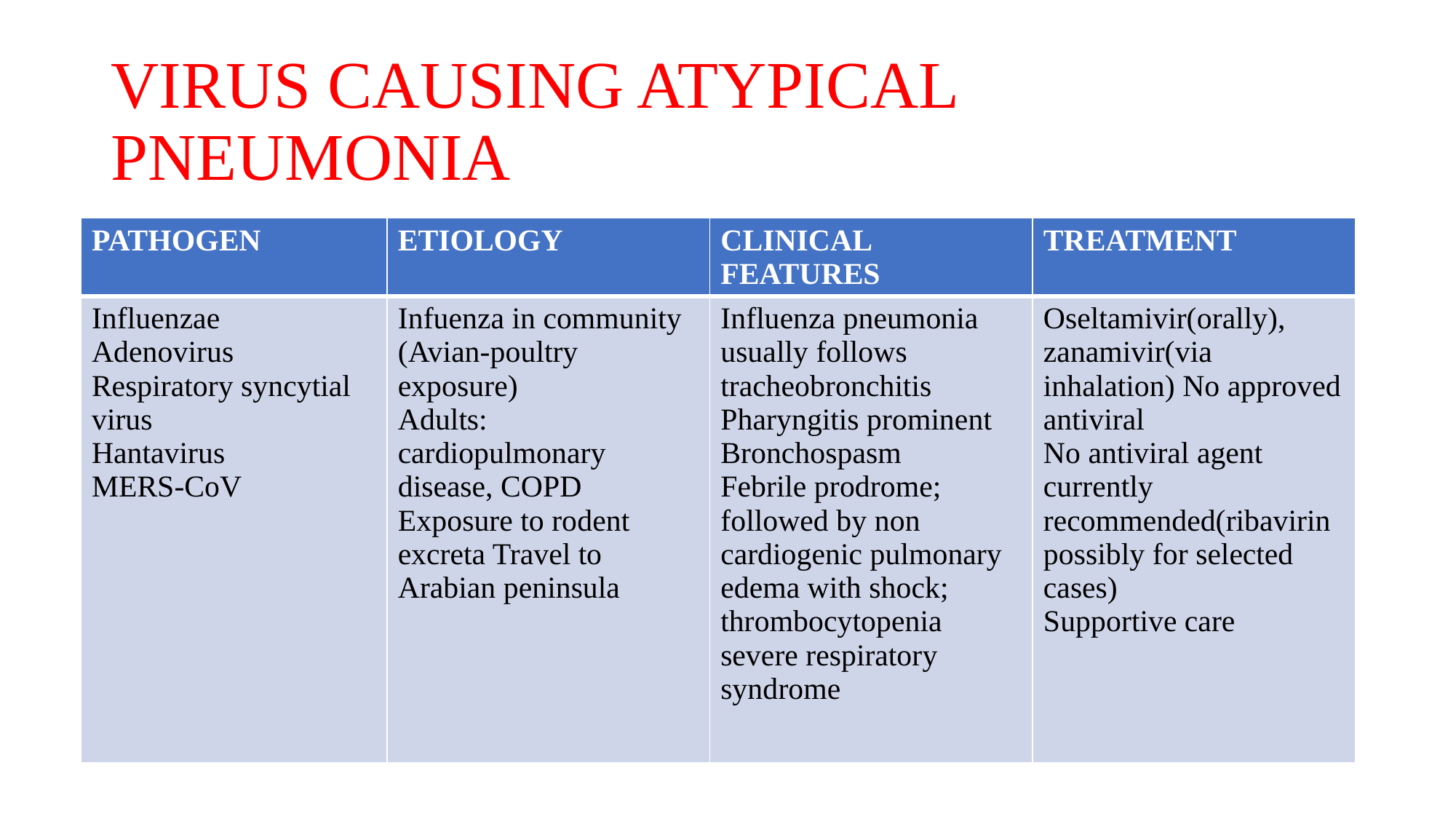

# VIRUS CAUSING ATYPICAL PNEUMONIA
| PATHOGEN | ETIOLOGY | CLINICAL FEATURES | TREATMENT |
| --- | --- | --- | --- |
| Influenzae Adenovirus Respiratory syncytial virus Hantavirus MERS-CoV | Infuenza in community (Avian-poultry exposure) Adults: cardiopulmonary disease, COPD Exposure to rodent excreta Travel to Arabian peninsula | Influenza pneumonia usually follows tracheobronchitis Pharyngitis prominent Bronchospasm Febrile prodrome; followed by non cardiogenic pulmonary edema with shock; thrombocytopenia severe respiratory syndrome | Oseltamivir(orally), zanamivir(via inhalation) No approved antiviral No antiviral agent currently recommended(ribavirin possibly for selected cases) Supportive care |